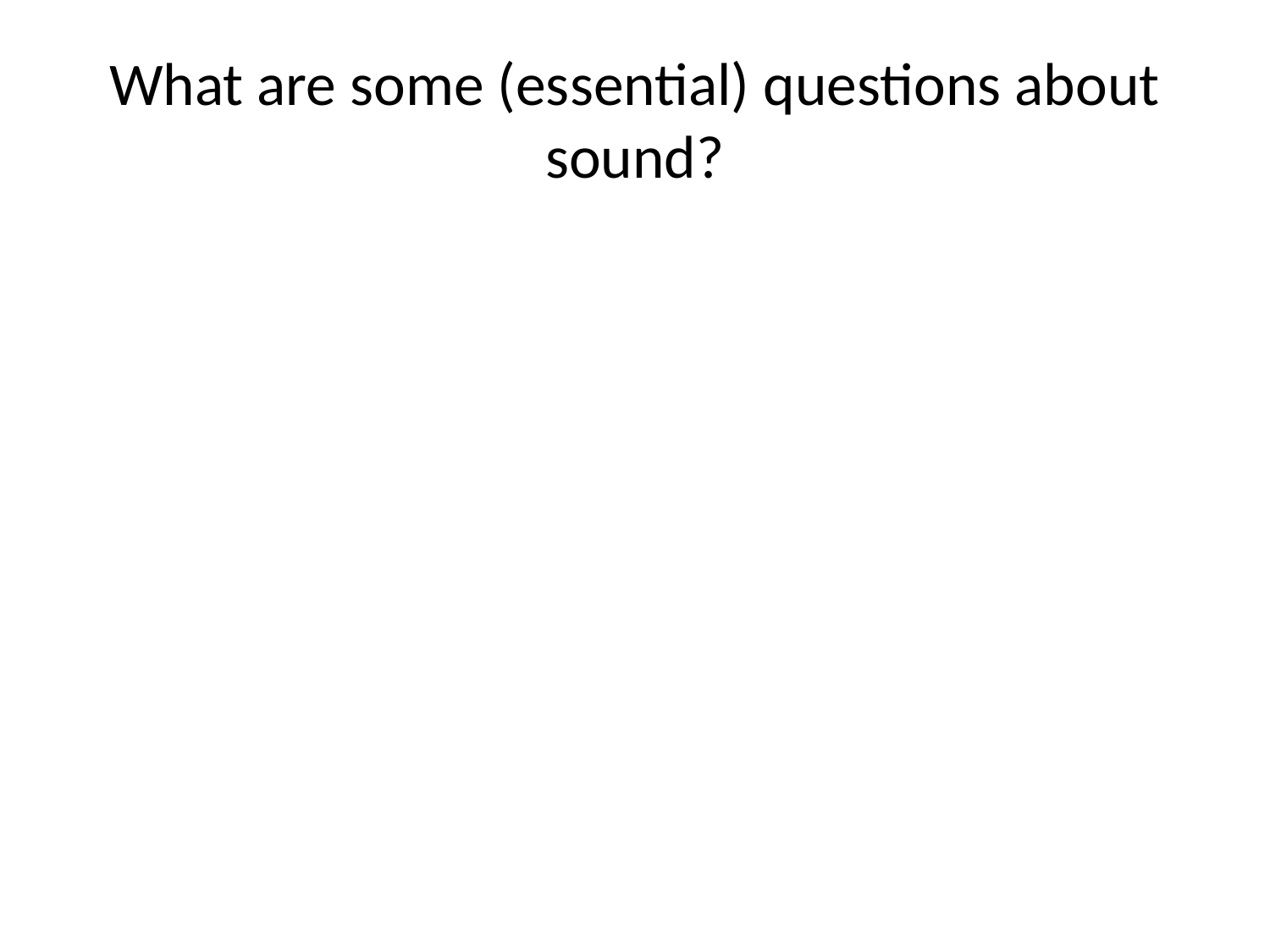

# What are some (essential) questions about sound?